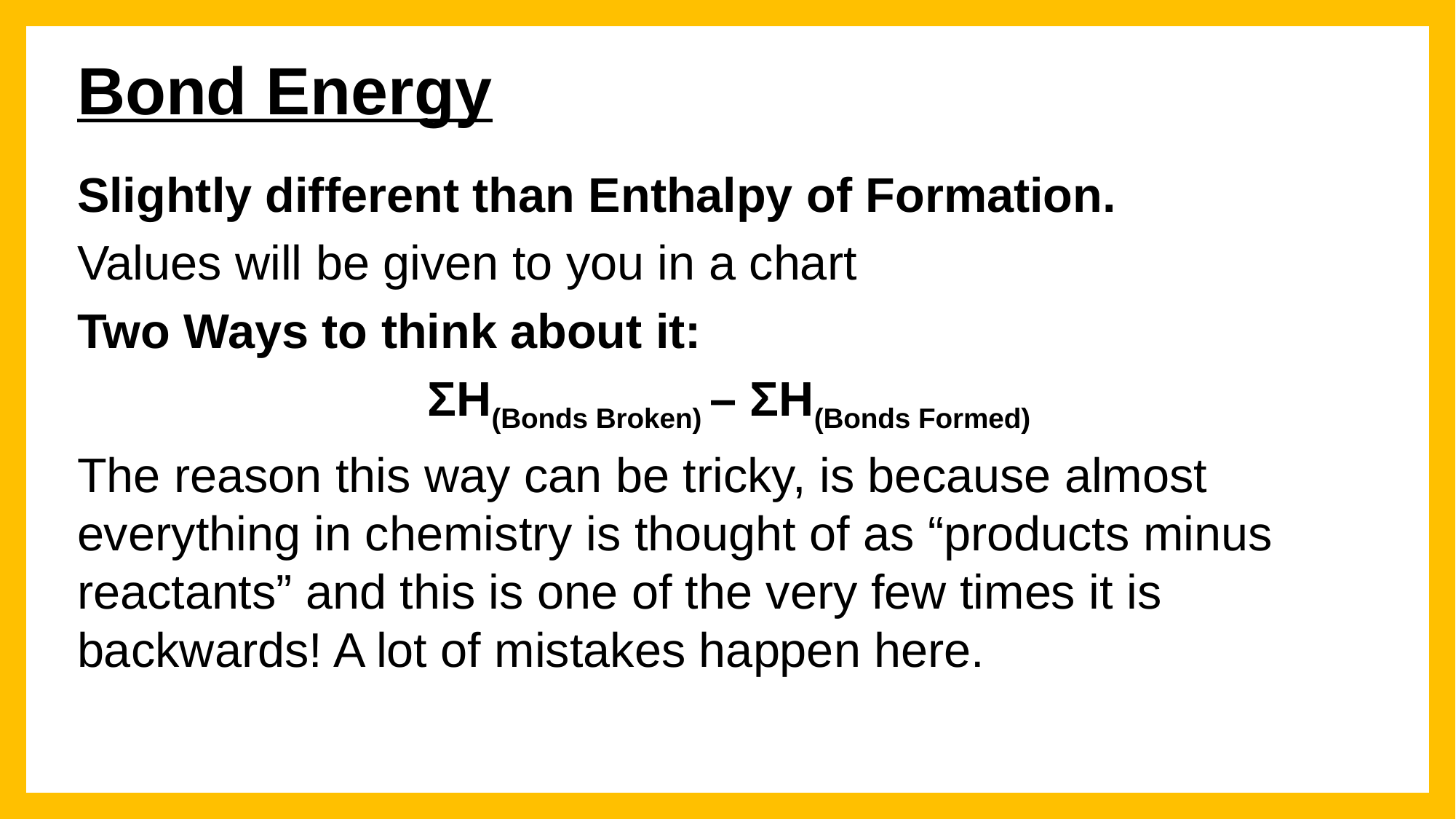

Bond Energy
Slightly different than Enthalpy of Formation.
Values will be given to you in a chart
Two Ways to think about it:
ΣH(Bonds Broken) – ΣH(Bonds Formed)
The reason this way can be tricky, is because almost everything in chemistry is thought of as “products minus reactants” and this is one of the very few times it is backwards! A lot of mistakes happen here.